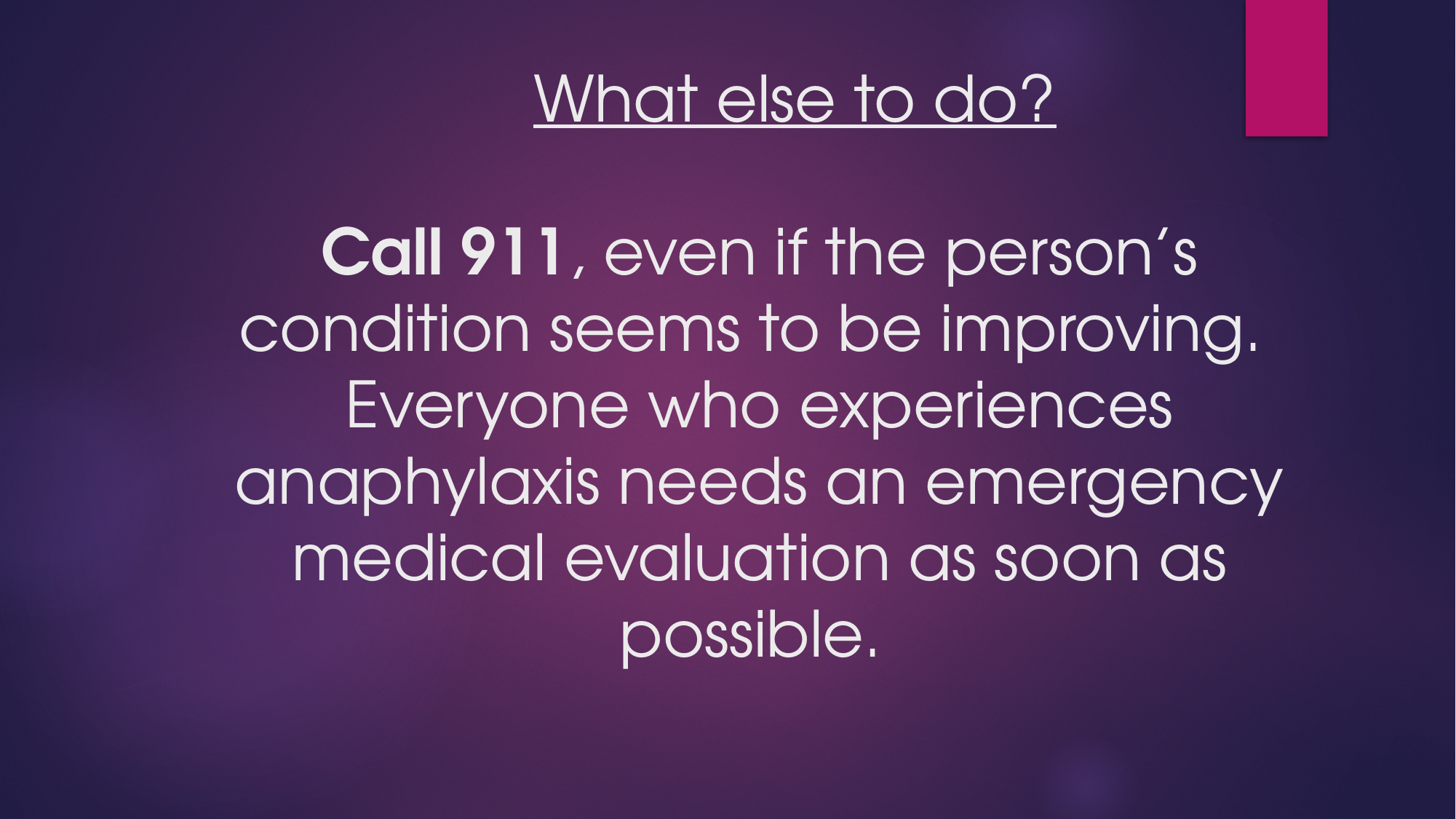

# What else to do? Call 911, even if the person’s condition seems to be improving.  Everyone who experiences anaphylaxis needs an emergency medical evaluation as soon as possible.